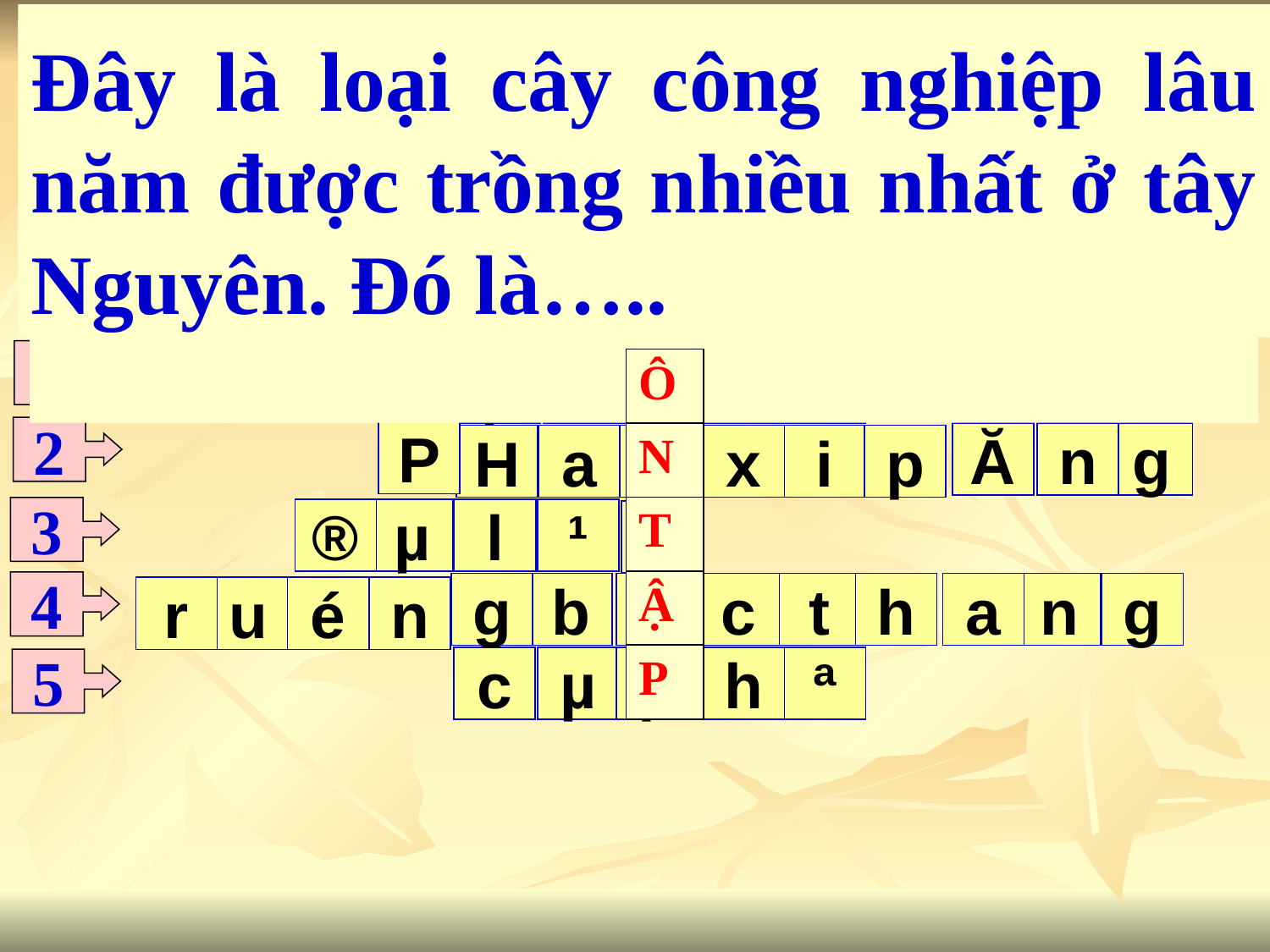

Ngôi nhà chung lớn nhất của buôn, nơi diễn ra nhiều hoạt động tập thể gọi là ….
Thành phố nổi tiếng với rừng thông và thác nước. Đó là thành phố…..
Dãy hoàng Liên Sơn có đỉnh núi cao nhất nước ta và được gọi là “nóc nhà” của Tổ quốc. Tên là…
Người dân ở Hoàng Liên sơn thường trồng lúa, ngô, chè trên nương và ……………..
Đây là loại cây công nghiệp lâu năm được trồng nhiều nhất ở tây Nguyên. Đó là…..
1
N
| Ô |
| --- |
| N |
| T |
| Ậ |
| P |
H
µ
R
¤
N
G
2
P
Ă
n
g
H
a
n
x
i
p
3
®
µ
l
¹
t
4
g
b
Ë
c
t
h
a
n
g
r
u
é
n
c
µ
p
h
ª
5